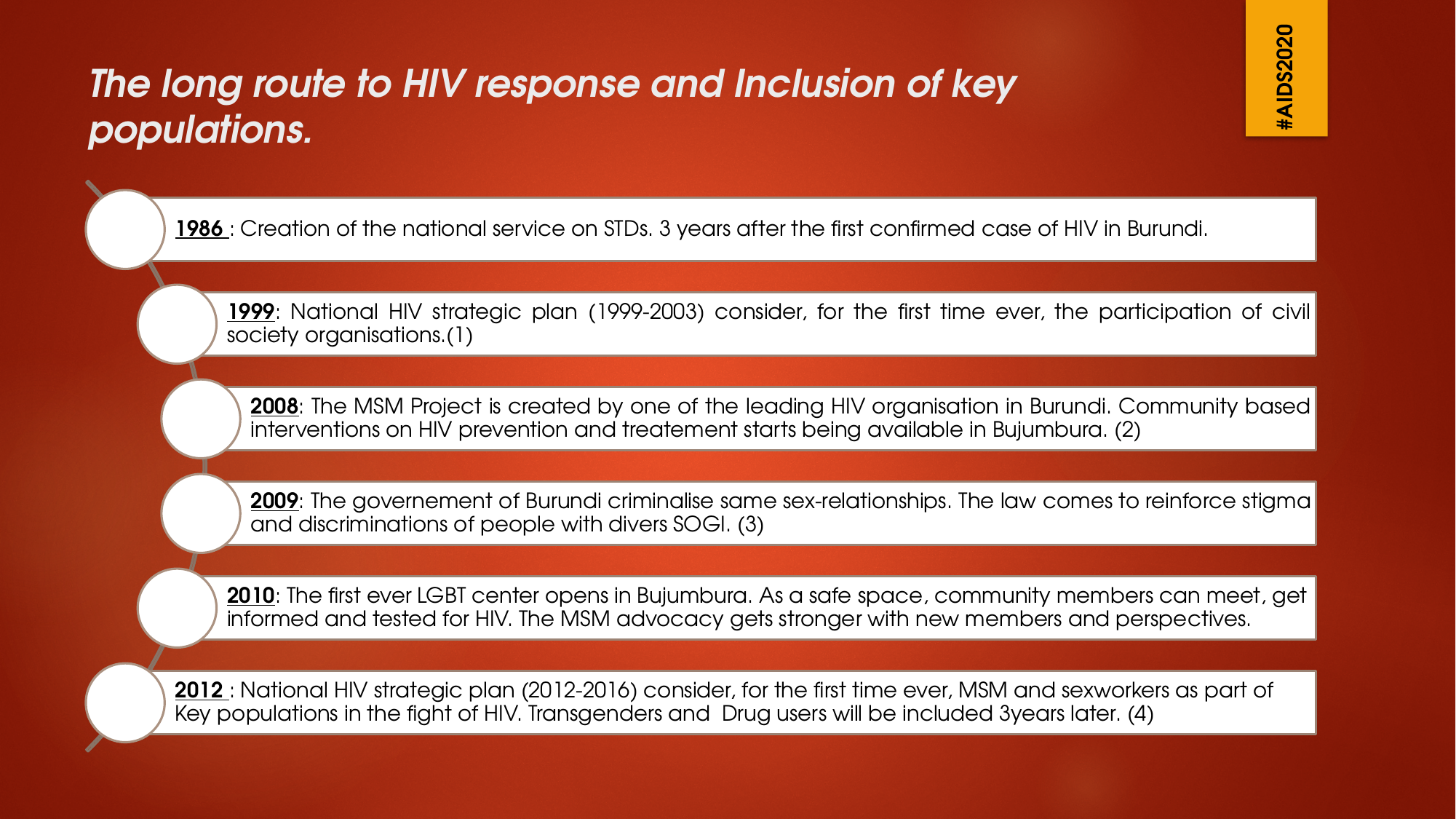

#AIDS2020
# The long route to HIV response and Inclusion of key populations.
1986 : Creation of the national service on STDs. 3 years after the first confirmed case of HIV in Burundi.
1999: National HIV strategic plan (1999-2003) consider, for the first time ever, the participation of civil society organisations.(1)
2008: The MSM Project is created by one of the leading HIV organisation in Burundi. Community based interventions on HIV prevention and treatement starts being available in Bujumbura. (2)
2009: The governement of Burundi criminalise same sex-relationships. The law comes to reinforce stigma and discriminations of people with divers SOGI. (3)
2010: The first ever LGBT center opens in Bujumbura. As a safe space, community members can meet, get informed and tested for HIV. The MSM advocacy gets stronger with new members and perspectives.
2012 : National HIV strategic plan (2012-2016) consider, for the first time ever, MSM and sexworkers as part of Key populations in the fight of HIV. Transgenders and  Drug users will be included 3years later. (4)